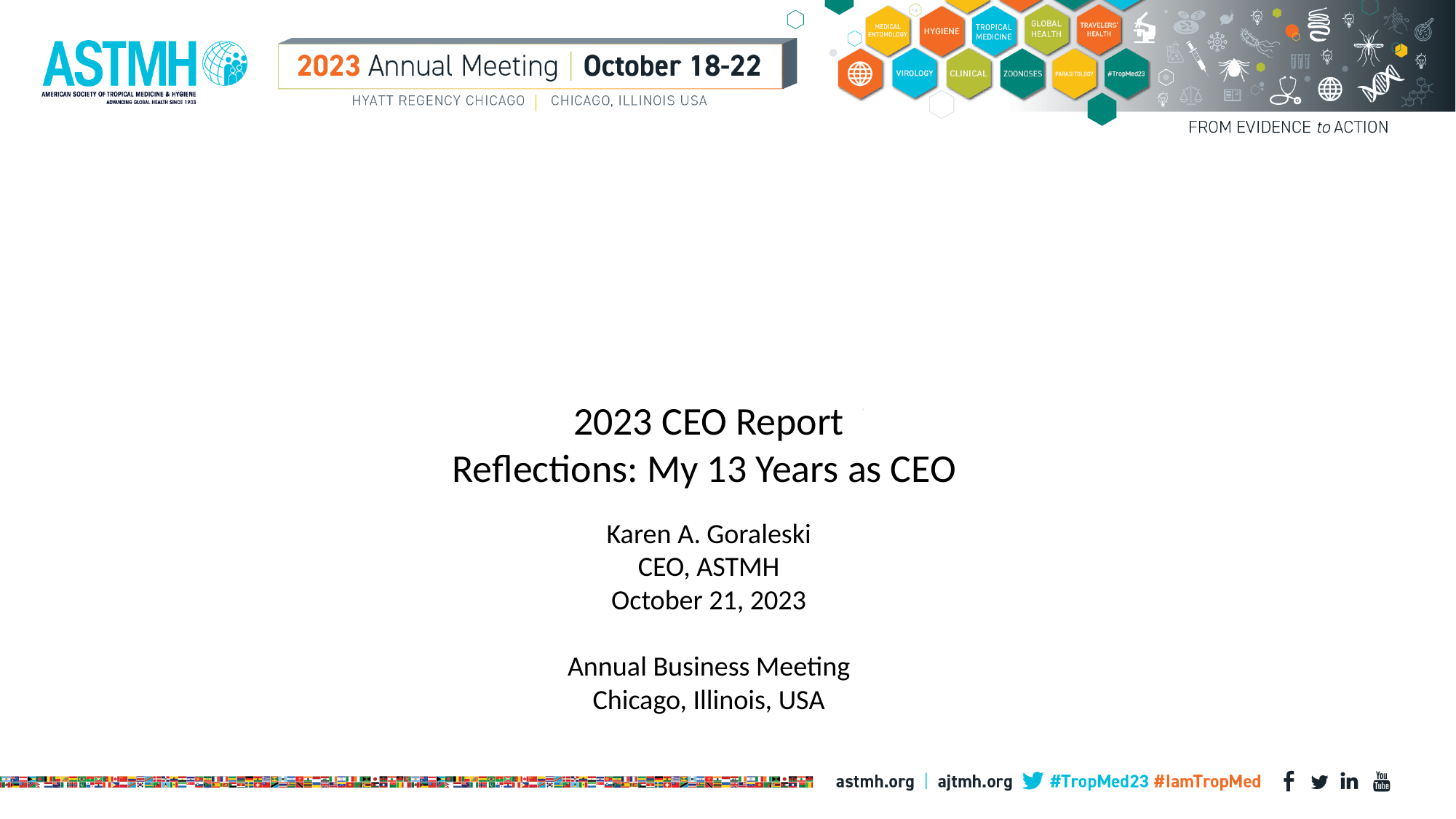

# 2023 CEO Report Reflections: My 13 Years as CEO Karen A. Goraleski CEO, ASTMH October 21, 2023 Annual Business Meeting Chicago, Illinois, USA